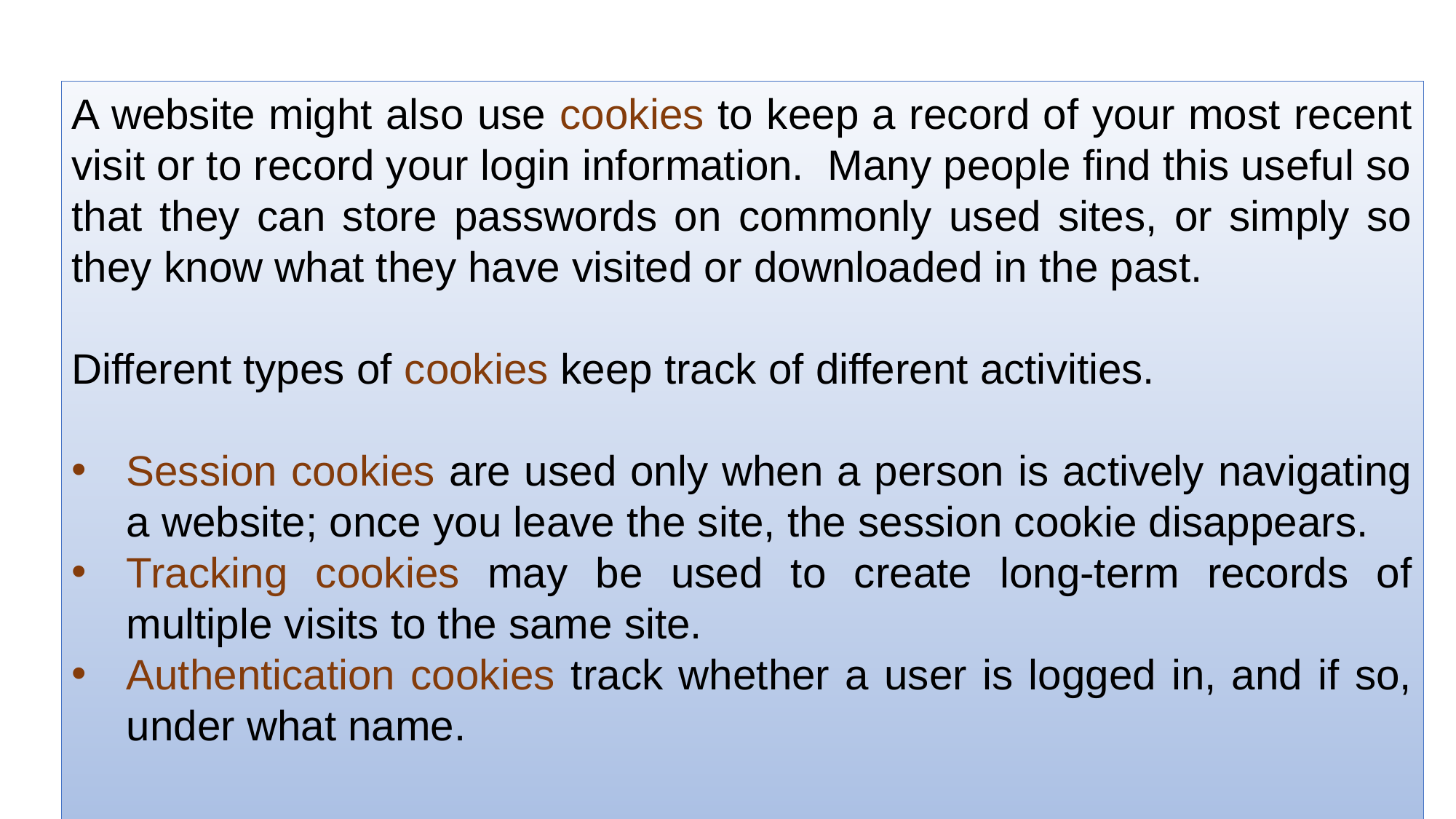

A website might also use cookies to keep a record of your most recent visit or to record your login information.  Many people find this useful so that they can store passwords on commonly used sites, or simply so they know what they have visited or downloaded in the past.

Different types of cookies keep track of different activities.

Session cookies are used only when a person is actively navigating a website; once you leave the site, the session cookie disappears.
Tracking cookies may be used to create long-term records of multiple visits to the same site.
Authentication cookies track whether a user is logged in, and if so, under what name.